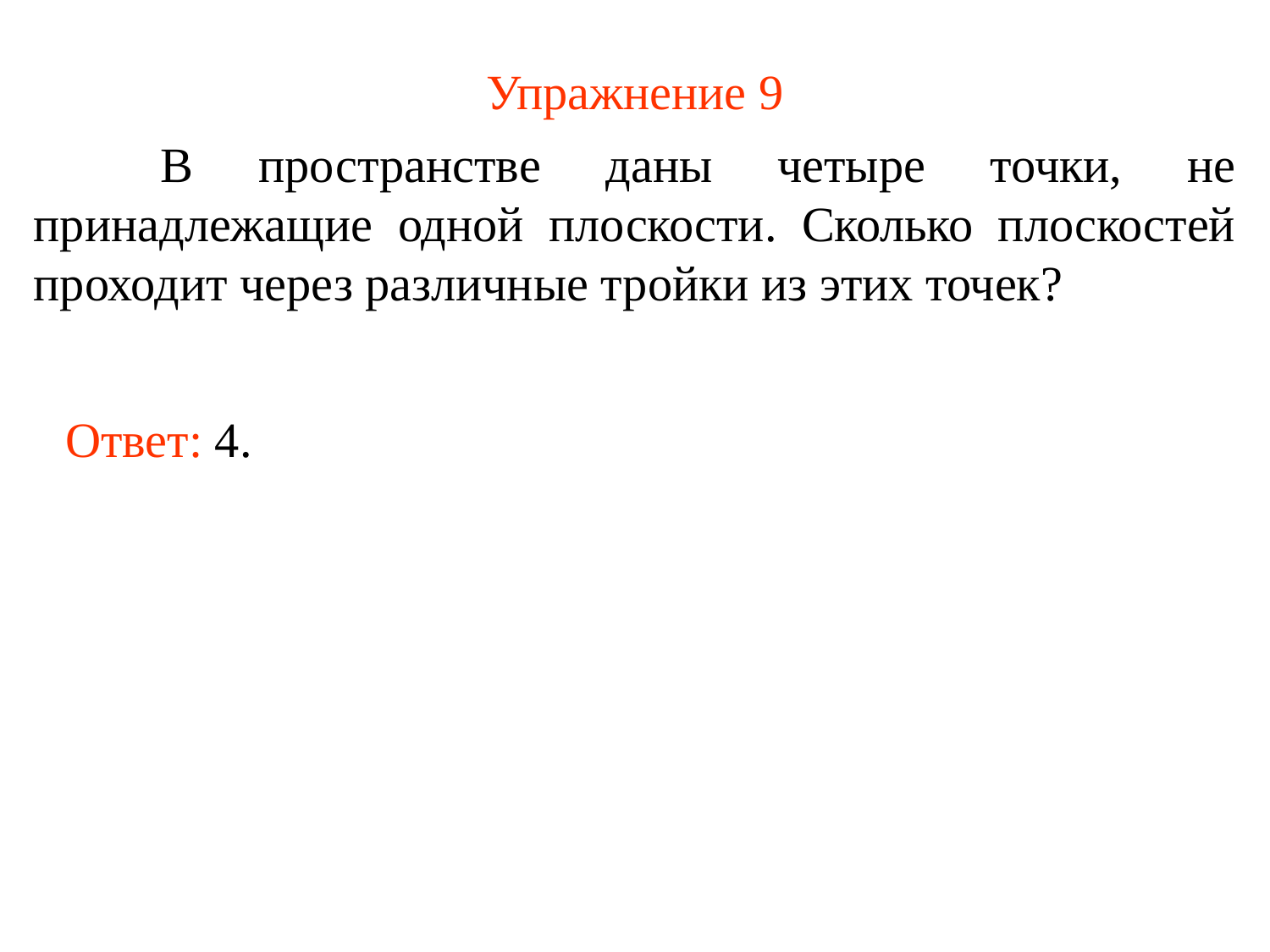

# Упражнение 9
	В пространстве даны четыре точки, не принадлежащие одной плоскости. Сколько плоскостей проходит через различные тройки из этих точек?
Ответ: 4.